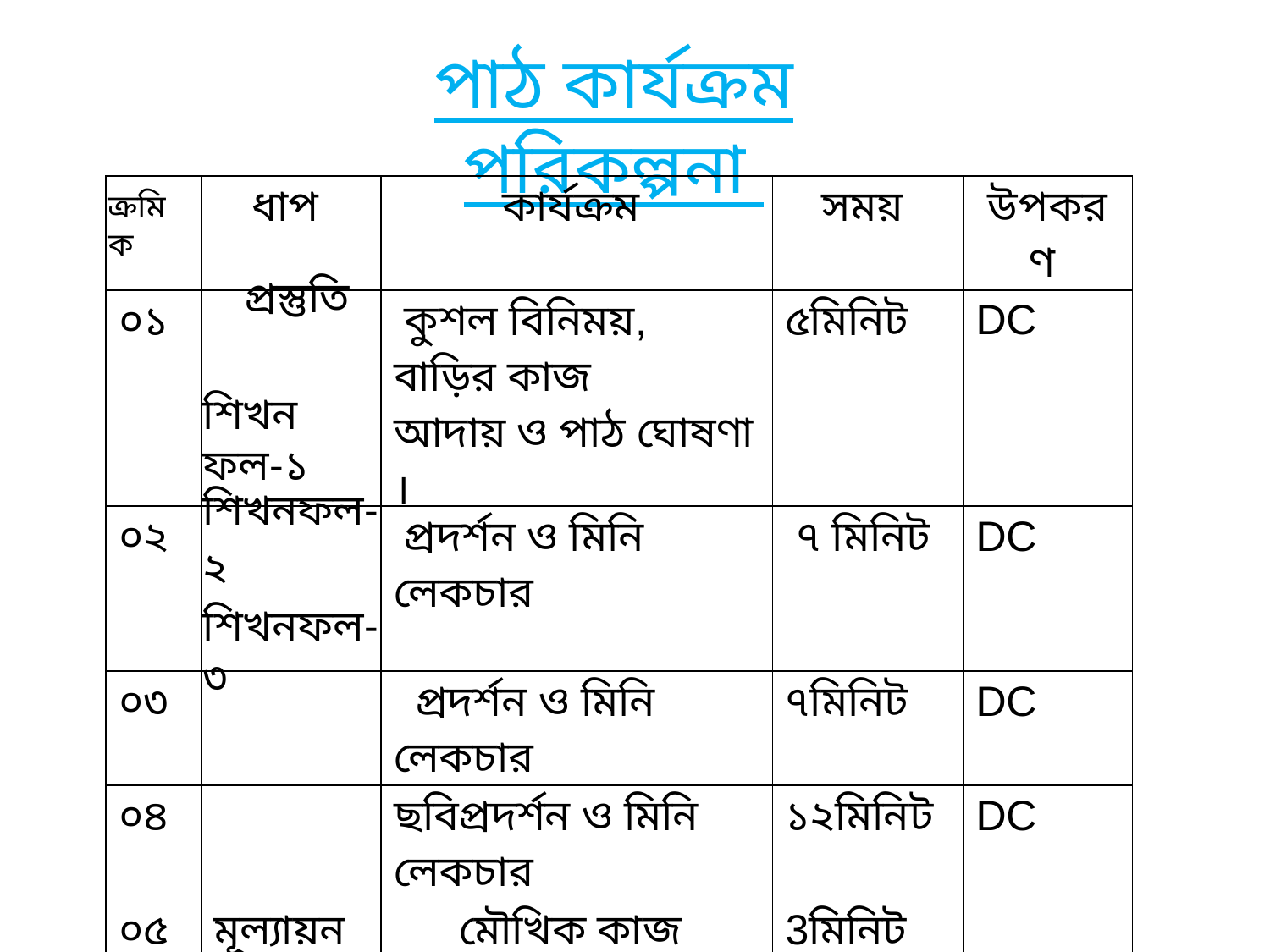

পাঠ কার্যক্রম পরিকল্পনা
|  | ধাপ | কার্যক্রম | সময় | উপকরণ |
| --- | --- | --- | --- | --- |
| ০১ |  | কুশল বিনিময়, বাড়ির কাজ আদায় ও পাঠ ঘোষণা । | ৫মিনিট | DC |
| ০২ |  | প্রদর্শন ও মিনি লেকচার | ৭ মিনিট | DC |
| ০৩ |  | প্রদর্শন ও মিনি লেকচার | ৭মিনিট | DC |
| ০৪ |  | ছবিপ্রদর্শন ও মিনি লেকচার | ১২মিনিট | DC |
| ০৫ | মূল্যায়ন | মৌখিক কাজ | 3মিনিট |  |
| ০৬ | বাড়ির কাজ | প্রশ্ন | 1মিনিট |  |
ক্রমিক
প্রস্তুতি
শিখন ফল-১
শিখনফল-২
শিখনফল-৩